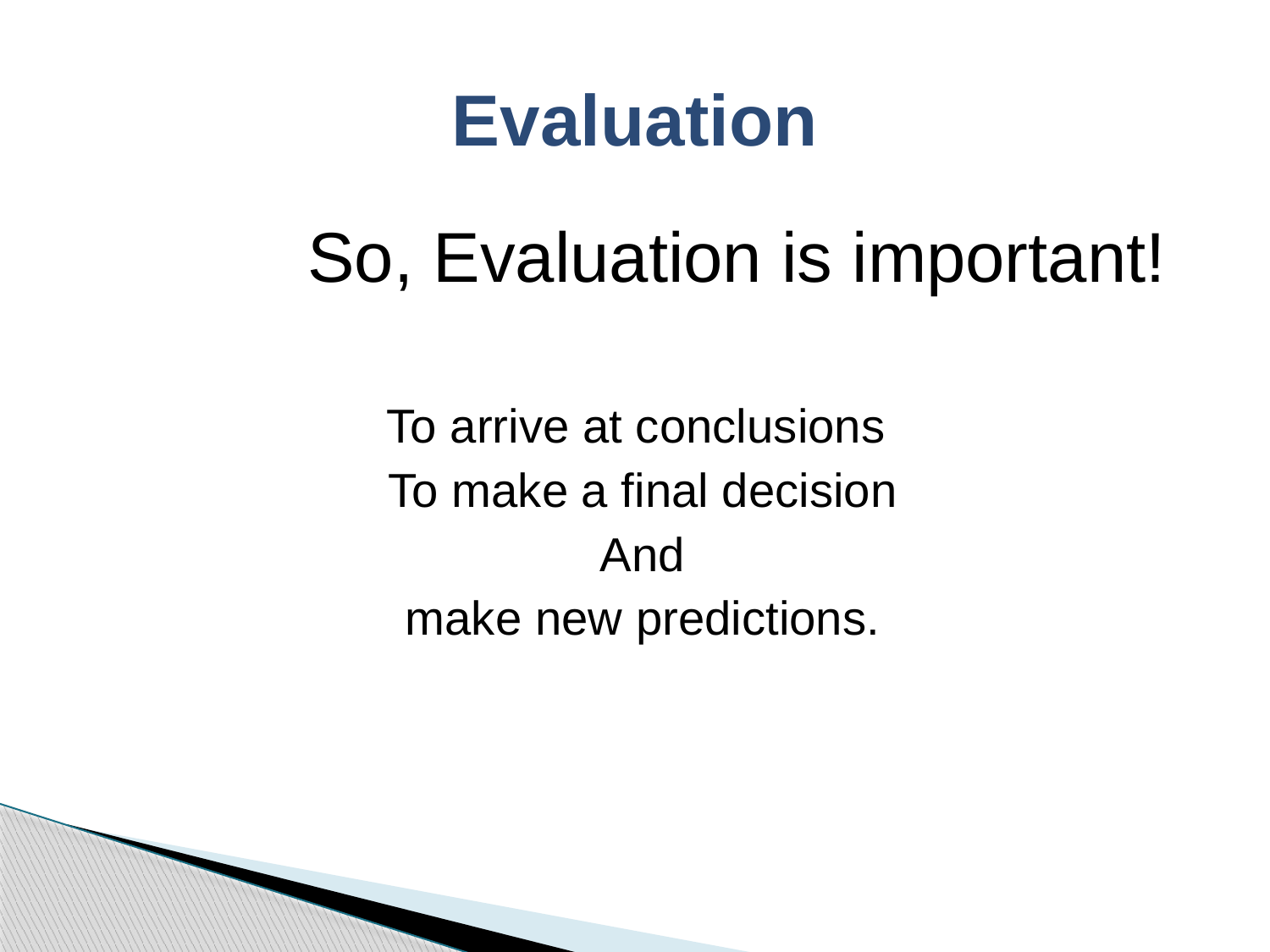

# Evaluation
           So, Evaluation is important!

To arrive at conclusions
To make a final decision
And
make new predictions.